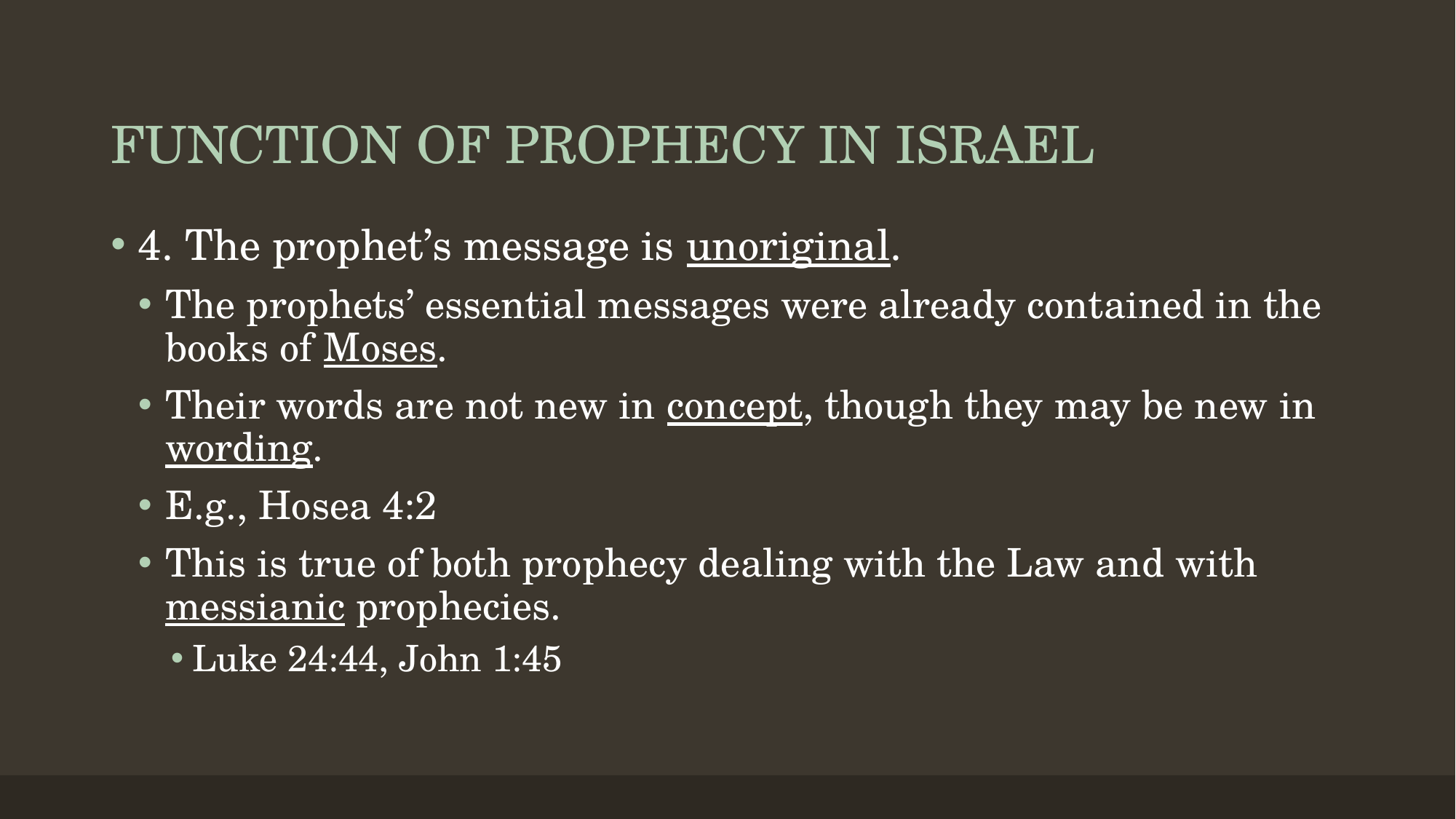

# FUNCTION OF PROPHECY IN ISRAEL
4. The prophet’s message is unoriginal.
The prophets’ essential messages were already contained in the books of Moses.
Their words are not new in concept, though they may be new in wording.
E.g., Hosea 4:2
This is true of both prophecy dealing with the Law and with messianic prophecies.
Luke 24:44, John 1:45